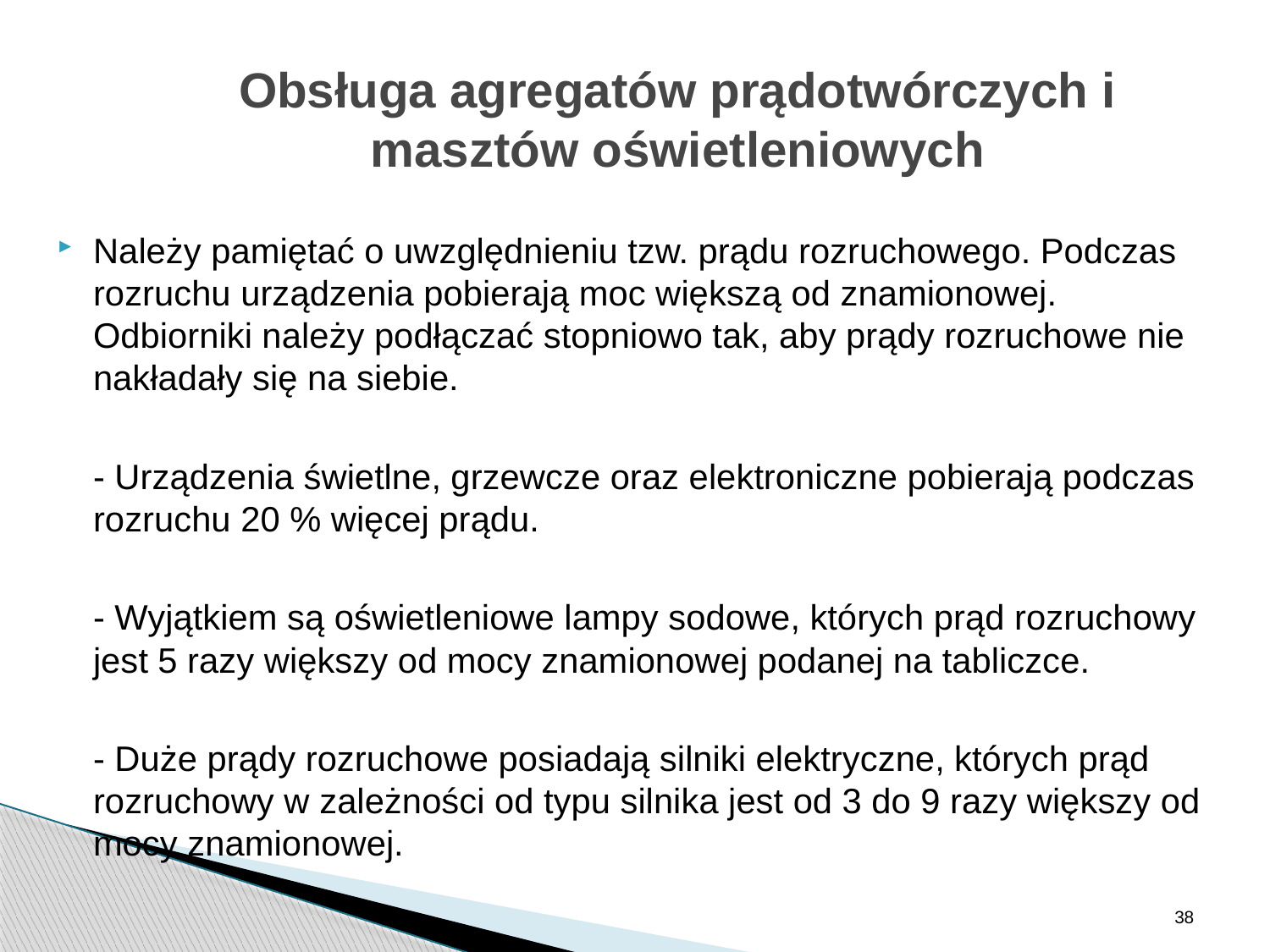

# Obsługa agregatów prądotwórczych i masztów oświetleniowych
Należy pamiętać o uwzględnieniu tzw. prądu rozruchowego. Podczas rozruchu urządzenia pobierają moc większą od znamionowej. Odbiorniki należy podłączać stopniowo tak, aby prądy rozruchowe nie nakładały się na siebie.

	- Urządzenia świetlne, grzewcze oraz elektroniczne pobierają podczas rozruchu 20 % więcej prądu.

	- Wyjątkiem są oświetleniowe lampy sodowe, których prąd rozruchowy jest 5 razy większy od mocy znamionowej podanej na tabliczce.

	- Duże prądy rozruchowe posiadają silniki elektryczne, których prąd rozruchowy w zależności od typu silnika jest od 3 do 9 razy większy od mocy znamionowej.
38